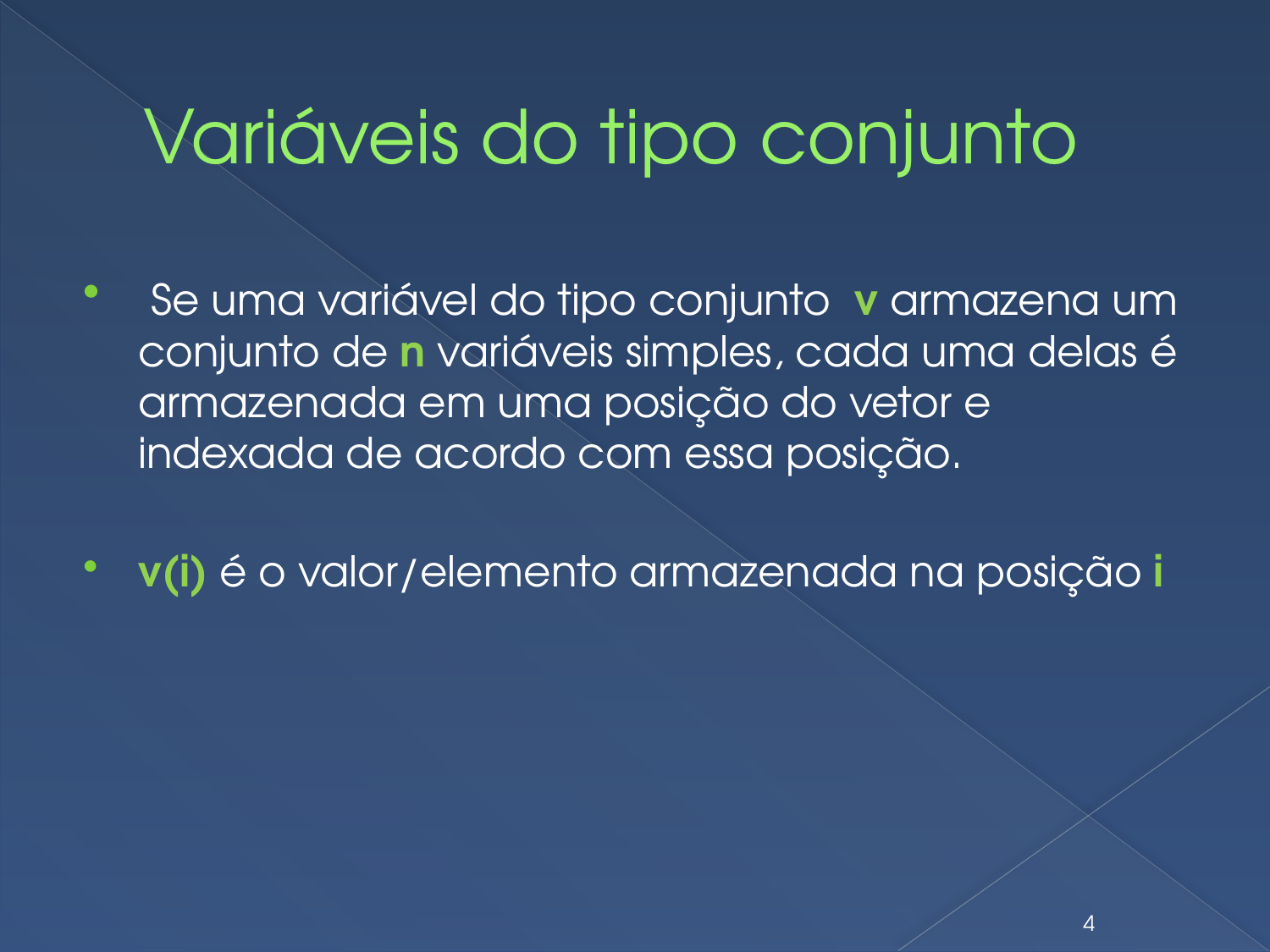

# Variáveis do tipo conjunto
 Se uma variável do tipo conjunto  v armazena um conjunto de n variáveis simples, cada uma delas é armazenada em uma posição do vetor e indexada de acordo com essa posição.

v(i) é o valor/elemento armazenada na posição i

     Assim, v(i) é o valor/variável armazenada na posição i .
4